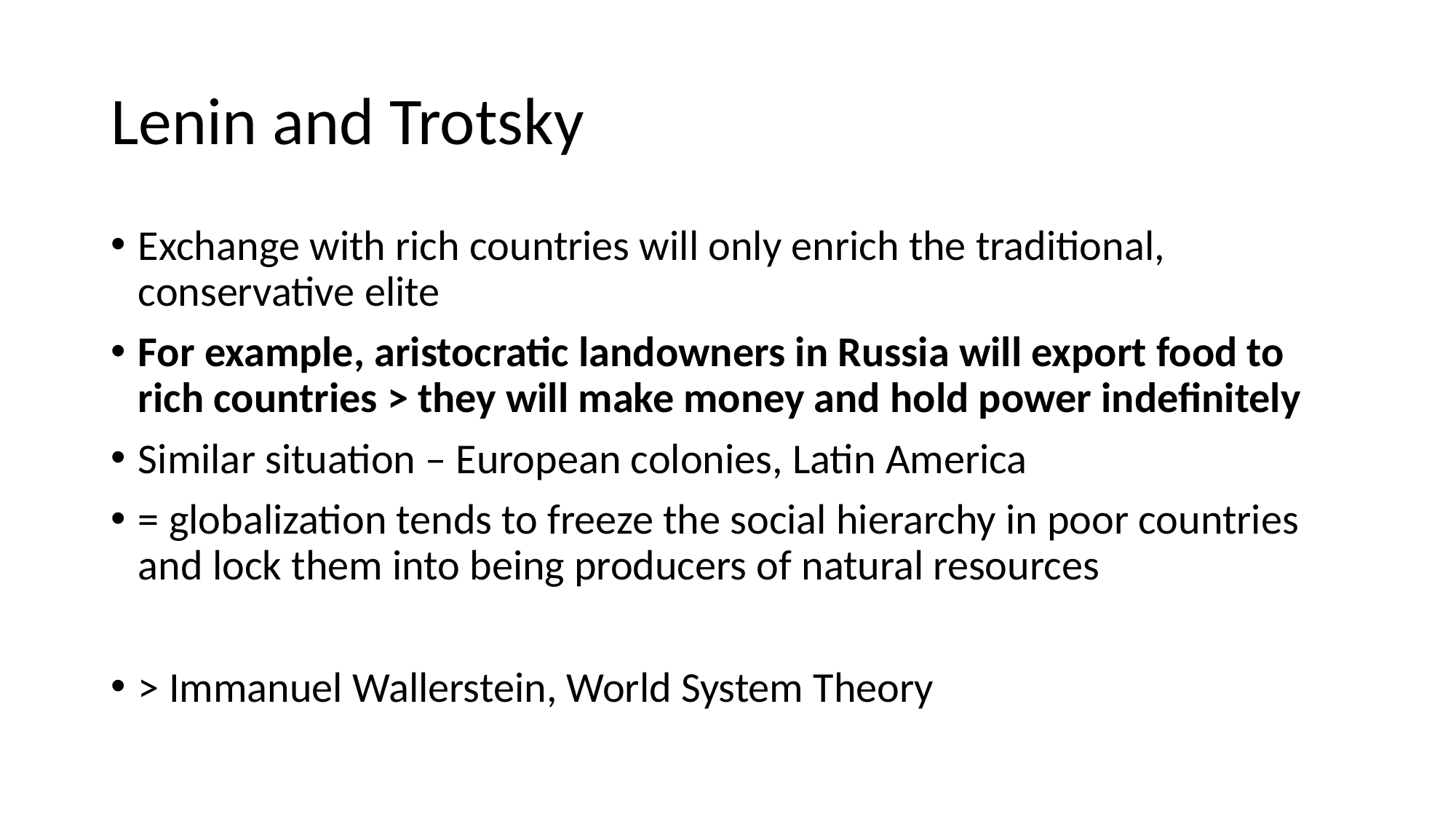

# Lenin and Trotsky
Exchange with rich countries will only enrich the traditional, conservative elite
For example, aristocratic landowners in Russia will export food to rich countries > they will make money and hold power indefinitely
Similar situation – European colonies, Latin America
= globalization tends to freeze the social hierarchy in poor countries and lock them into being producers of natural resources

> Immanuel Wallerstein, World System Theory